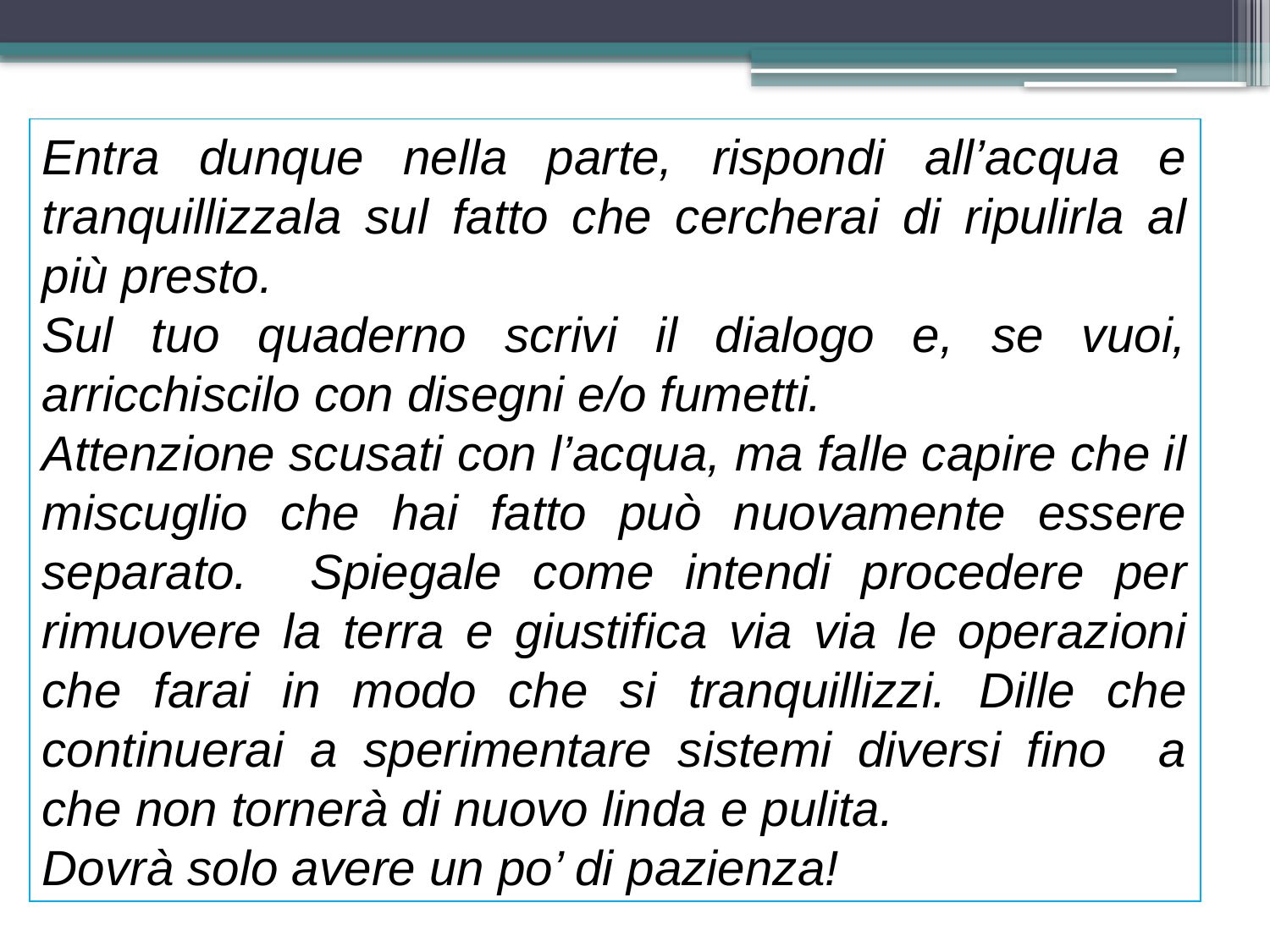

Entra dunque nella parte, rispondi all’acqua e tranquillizzala sul fatto che cercherai di ripulirla al più presto.
Sul tuo quaderno scrivi il dialogo e, se vuoi, arricchiscilo con disegni e/o fumetti.
Attenzione scusati con l’acqua, ma falle capire che il miscuglio che hai fatto può nuovamente essere separato.  Spiegale come intendi procedere per rimuovere la terra e giustifica via via le operazioni che farai in modo che si tranquillizzi. Dille che continuerai a sperimentare sistemi diversi fino  a che non tornerà di nuovo linda e pulita.
Dovrà solo avere un po’ di pazienza!